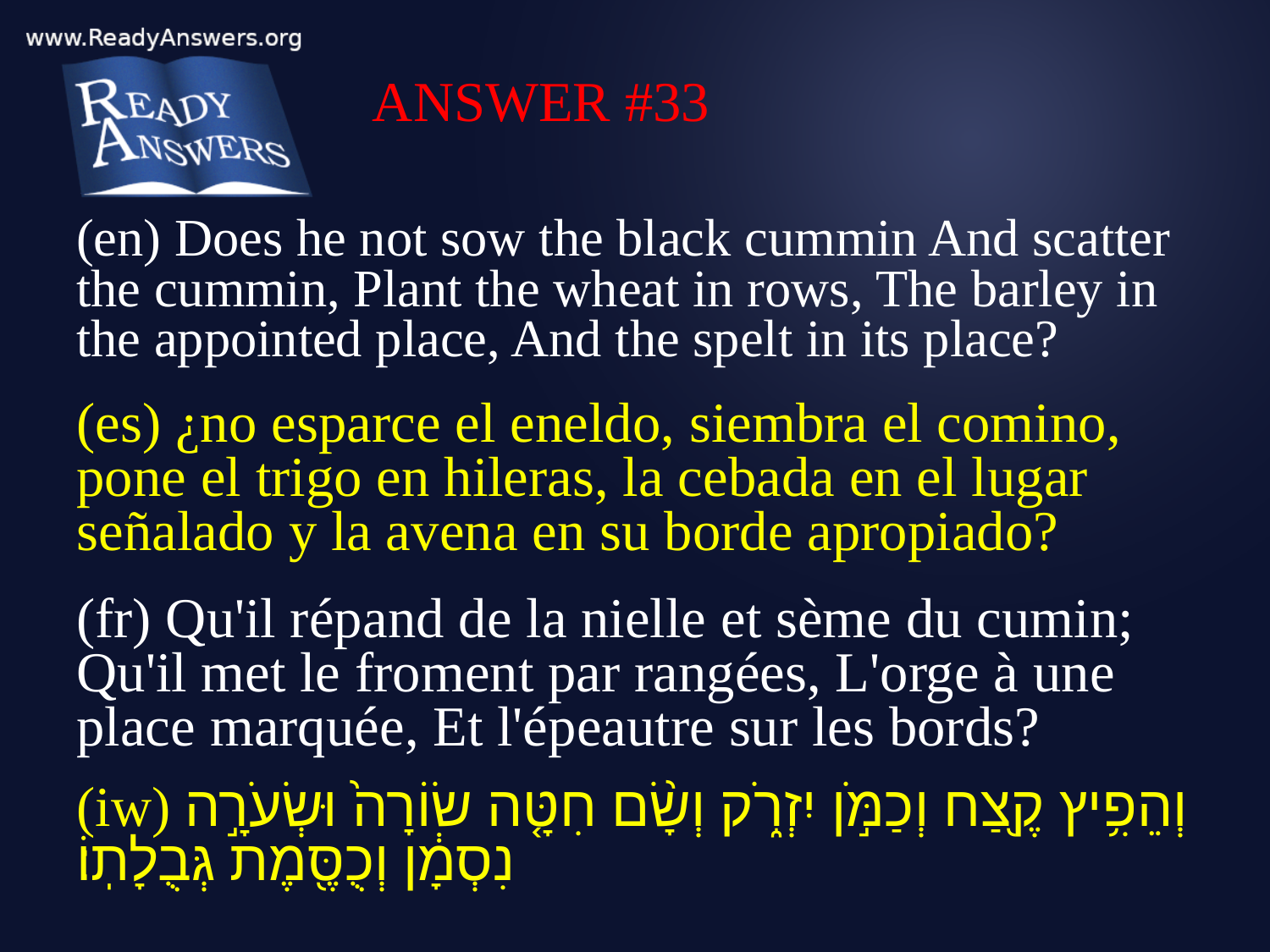

ANSWER #33
(en) Does he not sow the black cummin And scatter the cummin, Plant the wheat in rows, The barley in the appointed place, And the spelt in its place?
(es) ¿no esparce el eneldo, siembra el comino, pone el trigo en hileras, la cebada en el lugar señalado y la avena en su borde apropiado?
(fr) Qu'il répand de la nielle et sème du cumin; Qu'il met le froment par rangées, L'orge à une place marquée, Et l'épeautre sur les bords?
(iw) וְהֵפִ֥יץ קֶ֖צַח וְכַמֹּ֣ן יִזְרֹ֑ק וְשָׂ֨ם חִטָּ֤ה שׂוֹרָה֙ וּשְׂעֹרָ֣ה נִסְמָ֔ן וְכֻסֶּ֖מֶת גְּבֻלָתֽוֹ׃